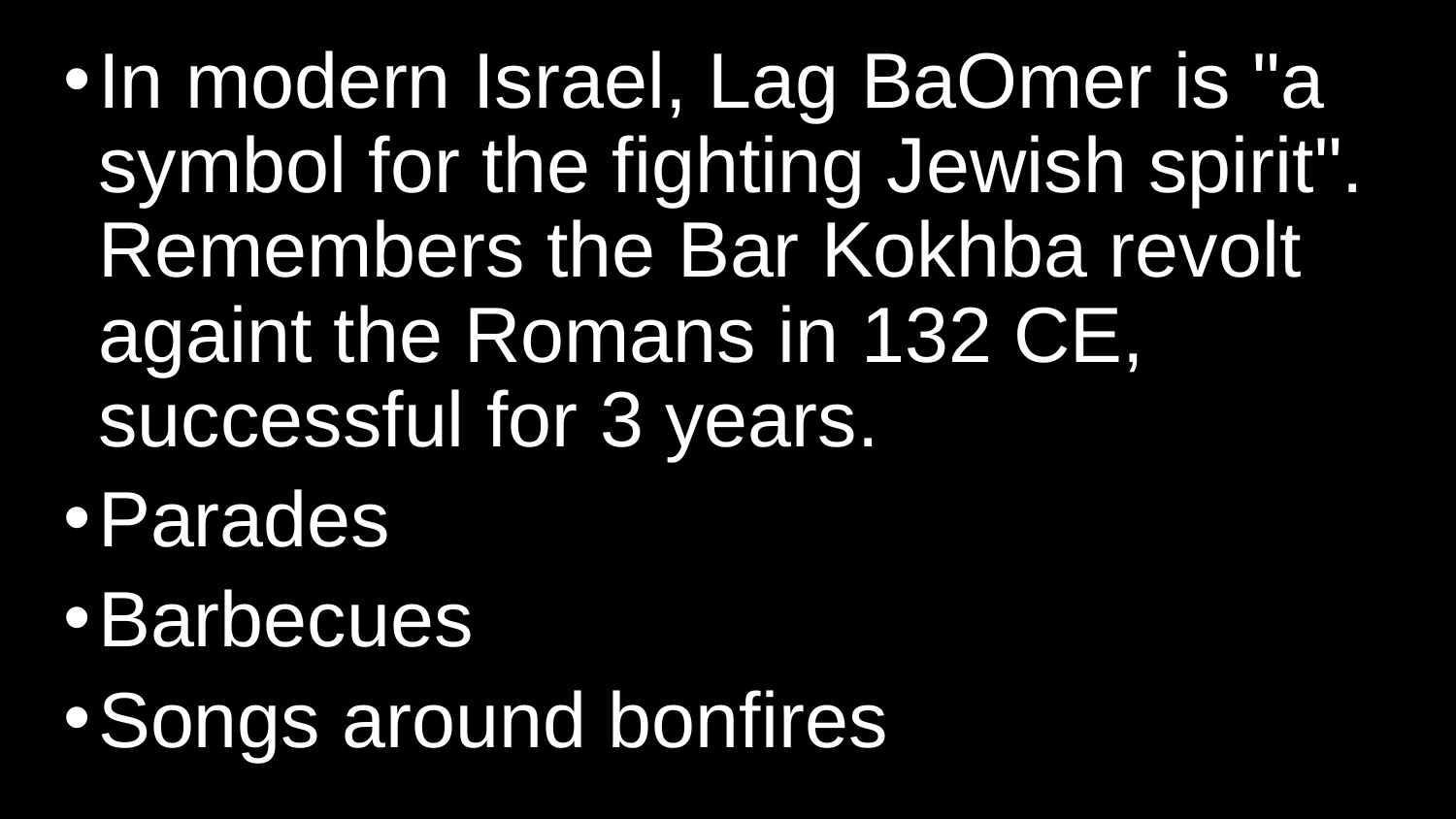

In modern Israel, Lag BaOmer is "a symbol for the fighting Jewish spirit".  Remembers the Bar Kokhba revolt againt the Romans in 132 CE, successful for 3 years.
Parades
Barbecues
Songs around bonfires